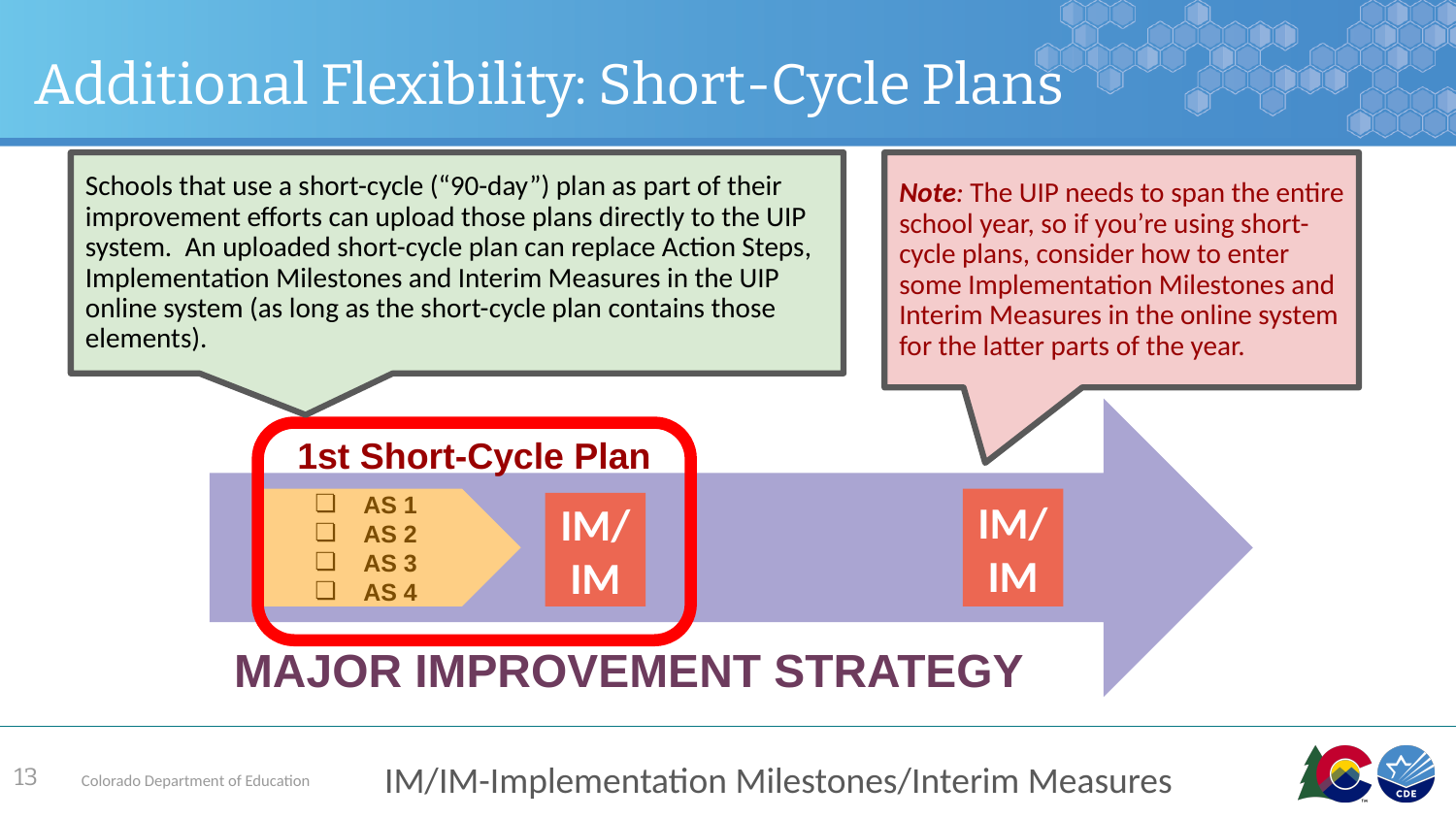

# Additional Flexibility: Short-Cycle Plans
Note: The UIP needs to span the entire school year, so if you’re using short-cycle plans, consider how to enter some Implementation Milestones and Interim Measures in the online system for the latter parts of the year.
Schools that use a short-cycle (“90-day”) plan as part of their improvement efforts can upload those plans directly to the UIP system.  An uploaded short-cycle plan can replace Action Steps, Implementation Milestones and Interim Measures in the UIP online system (as long as the short-cycle plan contains those elements).

1st Short-Cycle Plan
IM/ IM
AS 1
AS 2
AS 3
AS 4
IM/ IM
MAJOR IMPROVEMENT STRATEGY
IM/IM-Implementation Milestones/Interim Measures
13